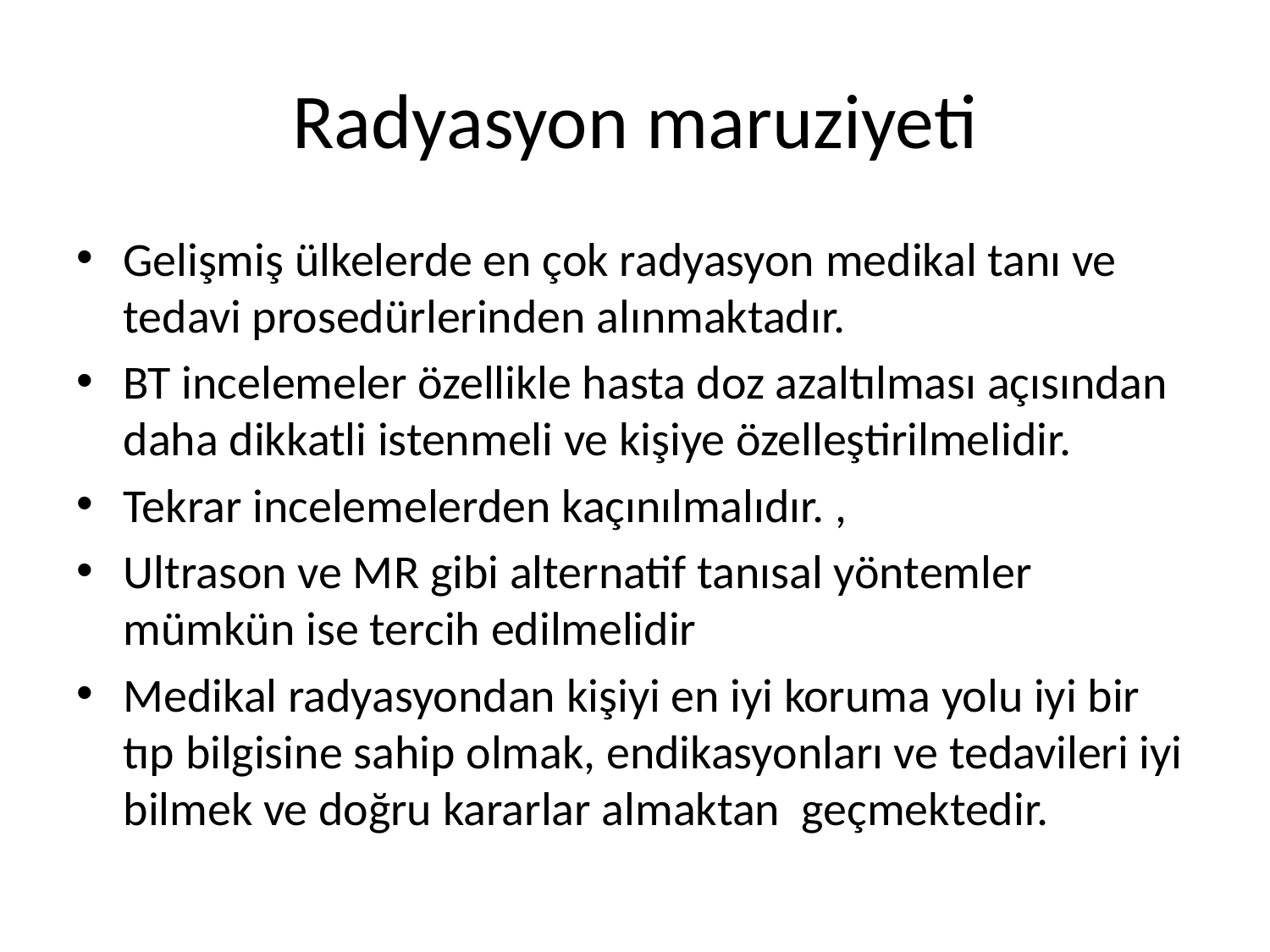

# Radyasyon maruziyeti
Gelişmiş ülkelerde en çok radyasyon medikal tanı ve tedavi prosedürlerinden alınmaktadır.
BT incelemeler özellikle hasta doz azaltılması açısından daha dikkatli istenmeli ve kişiye özelleştirilmelidir.
Tekrar incelemelerden kaçınılmalıdır. ,
Ultrason ve MR gibi alternatif tanısal yöntemler mümkün ise tercih edilmelidir
Medikal radyasyondan kişiyi en iyi koruma yolu iyi bir tıp bilgisine sahip olmak, endikasyonları ve tedavileri iyi bilmek ve doğru kararlar almaktan  geçmektedir.